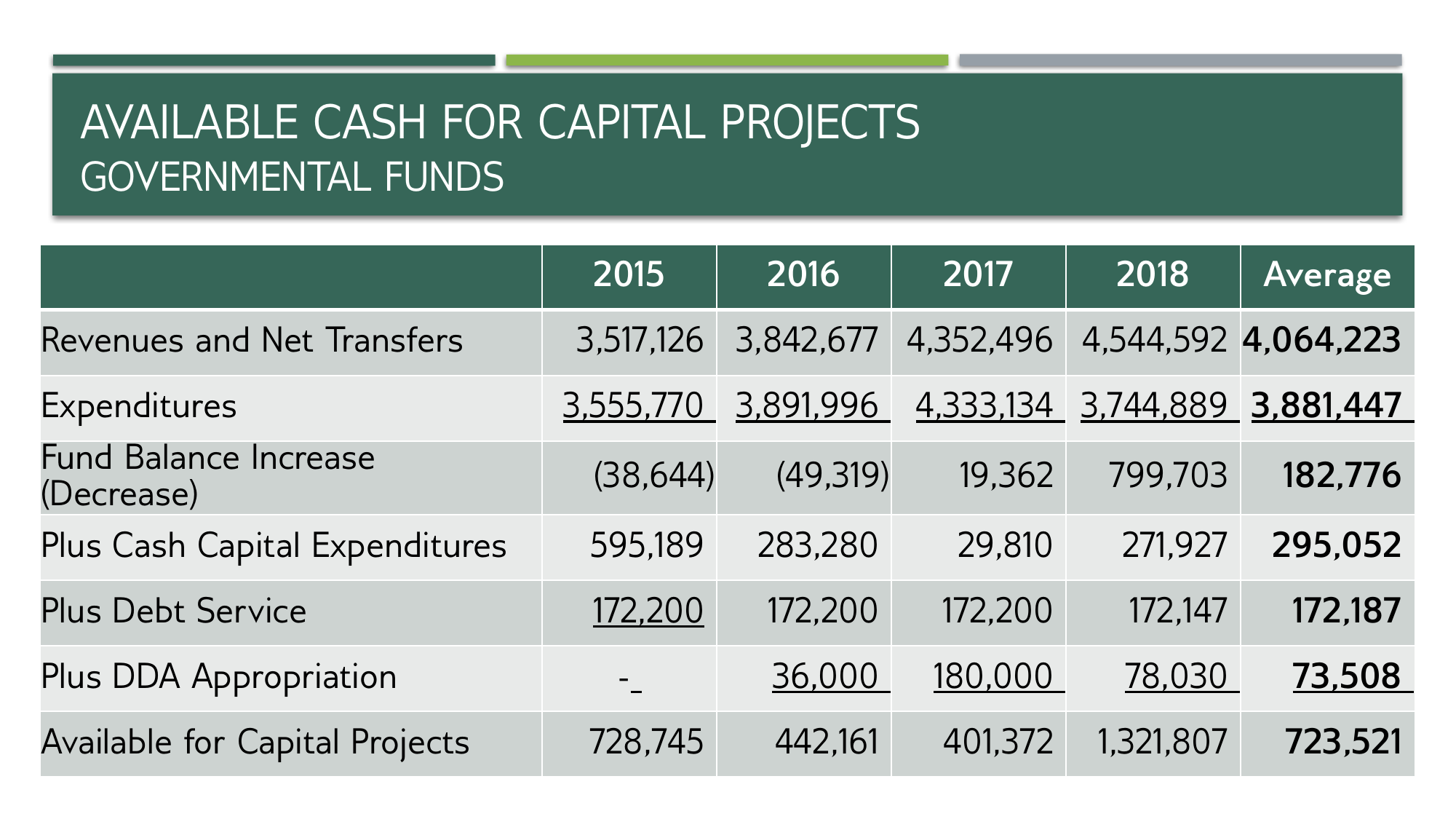

# Available Cash for capital Projects Governmental Funds
|  | 2015 | 2016 | 2017 | 2018 | Average |
| --- | --- | --- | --- | --- | --- |
| Revenues and Net Transfers | 3,517,126 | 3,842,677 | 4,352,496 | 4,544,592 | 4,064,223 |
| Expenditures | 3,555,770 | 3,891,996 | 4,333,134 | 3,744,889 | 3,881,447 |
| Fund Balance Increase (Decrease) | (38,644) | (49,319) | 19,362 | 799,703 | 182,776 |
| Plus Cash Capital Expenditures | 595,189 | 283,280 | 29,810 | 271,927 | 295,052 |
| Plus Debt Service | 172,200 | 172,200 | 172,200 | 172,147 | 172,187 |
| Plus DDA Appropriation | - | 36,000 | 180,000 | 78,030 | 73,508 |
| Available for Capital Projects | 728,745 | 442,161 | 401,372 | 1,321,807 | 723,521 |